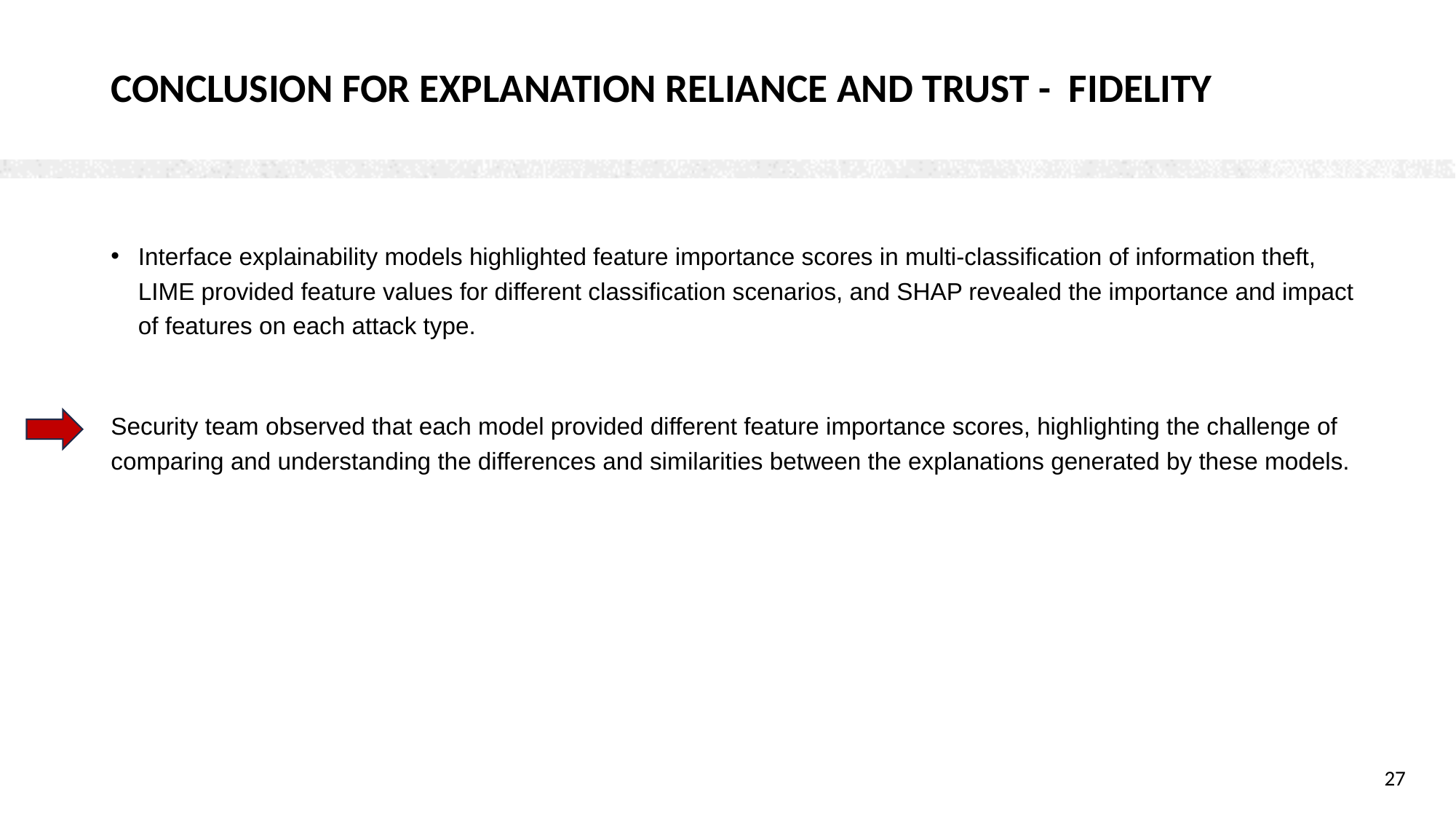

# Conclusion for Explanation Reliance and Trust -  Fidelity
Interface explainability models highlighted feature importance scores in multi-classification of information theft, LIME provided feature values for different classification scenarios, and SHAP revealed the importance and impact of features on each attack type.

Security team observed that each model provided different feature importance scores, highlighting the challenge of comparing and understanding the differences and similarities between the explanations generated by these models.

27